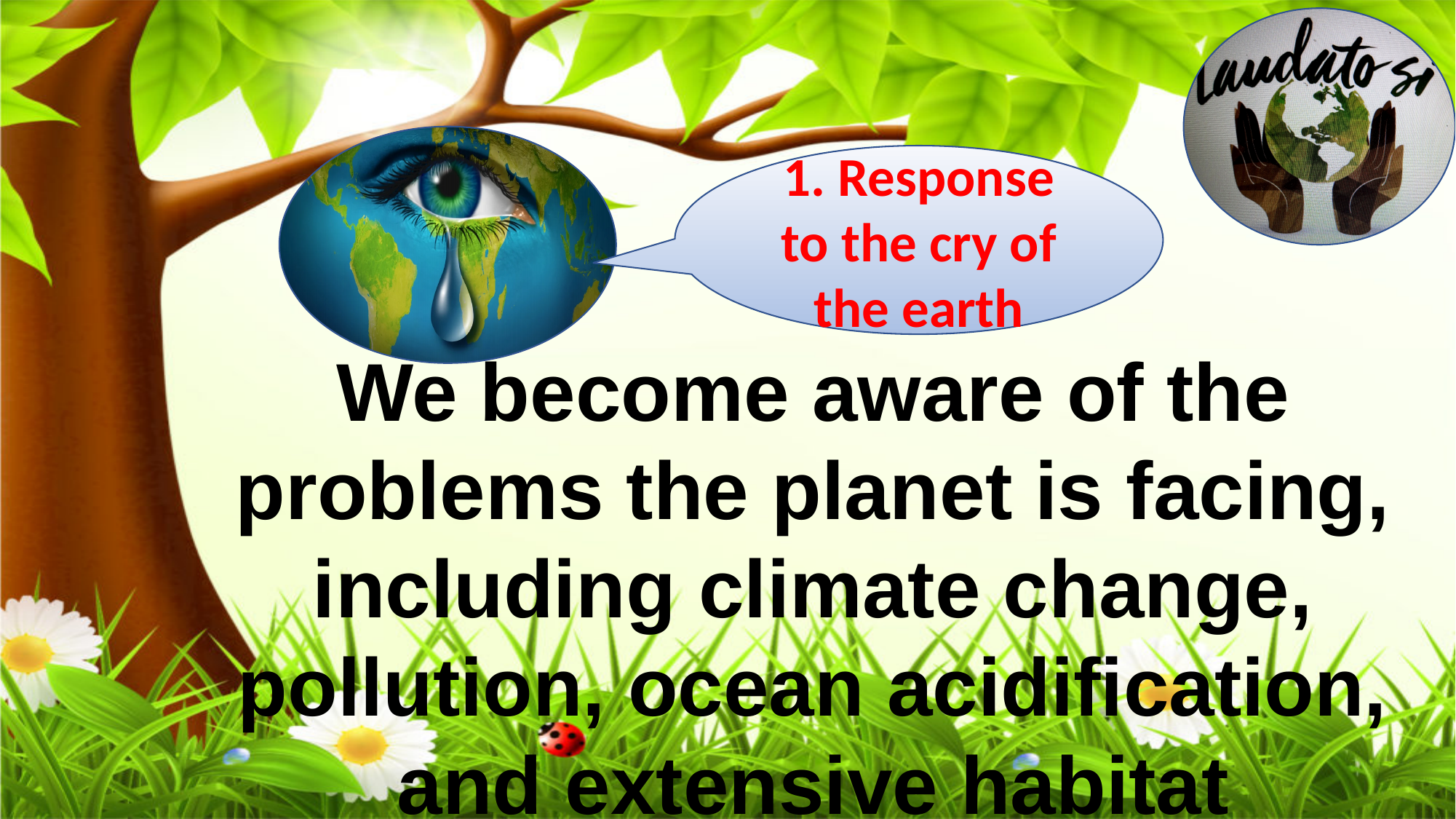

1. Response to the cry of the earth
We become aware of the problems the planet is facing, including climate change, pollution, ocean acidification, and extensive habitat degradation.